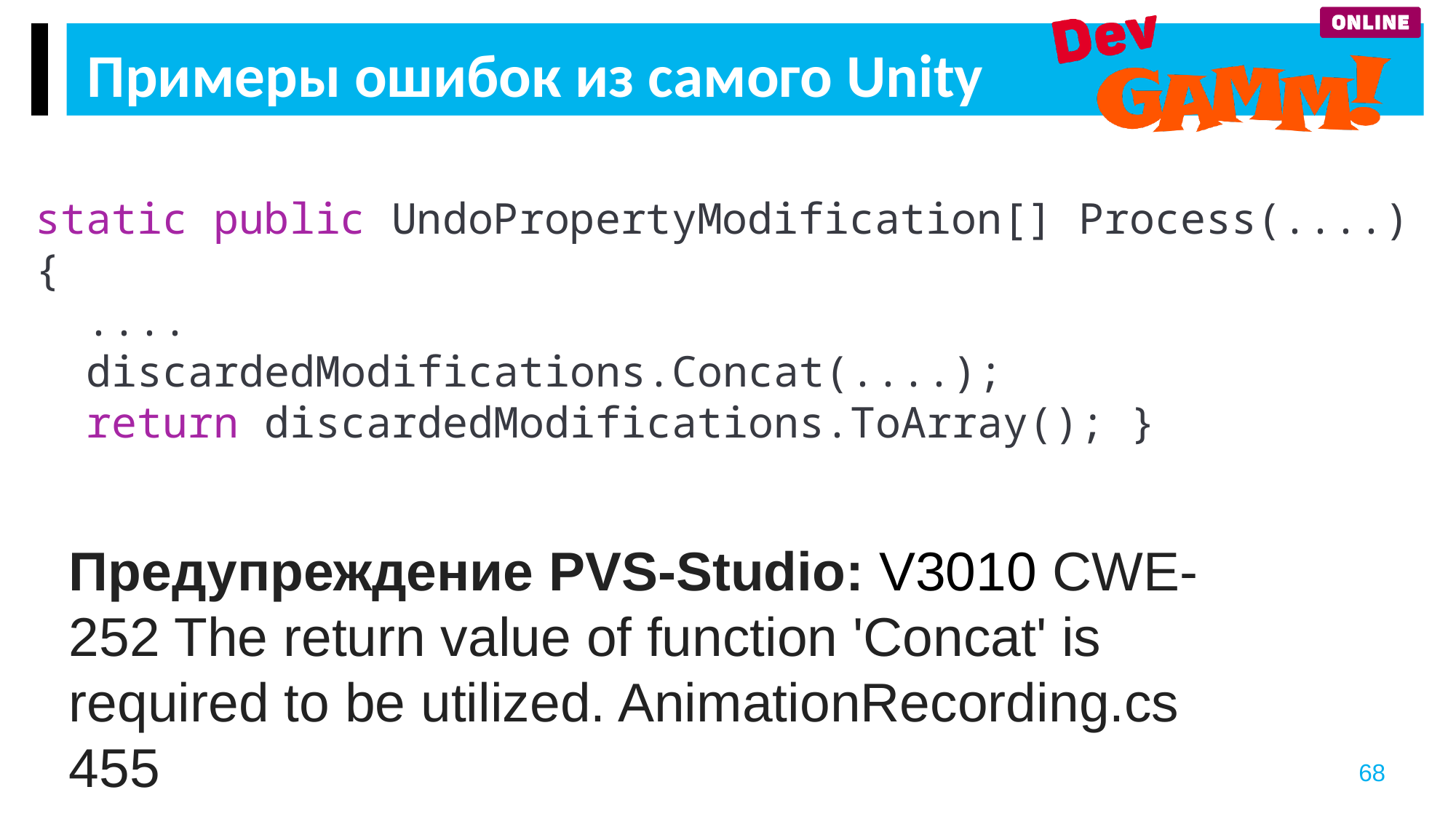

Примеры ошибок из самого Unity

static public UndoPropertyModification[] Process(....)
{
  ....
  discardedModifications.Concat(....);
  return discardedModifications.ToArray(); }
Предупреждение PVS-Studio: V3010 CWE-252 The return value of function 'Concat' is required to be utilized. AnimationRecording.cs 455
68